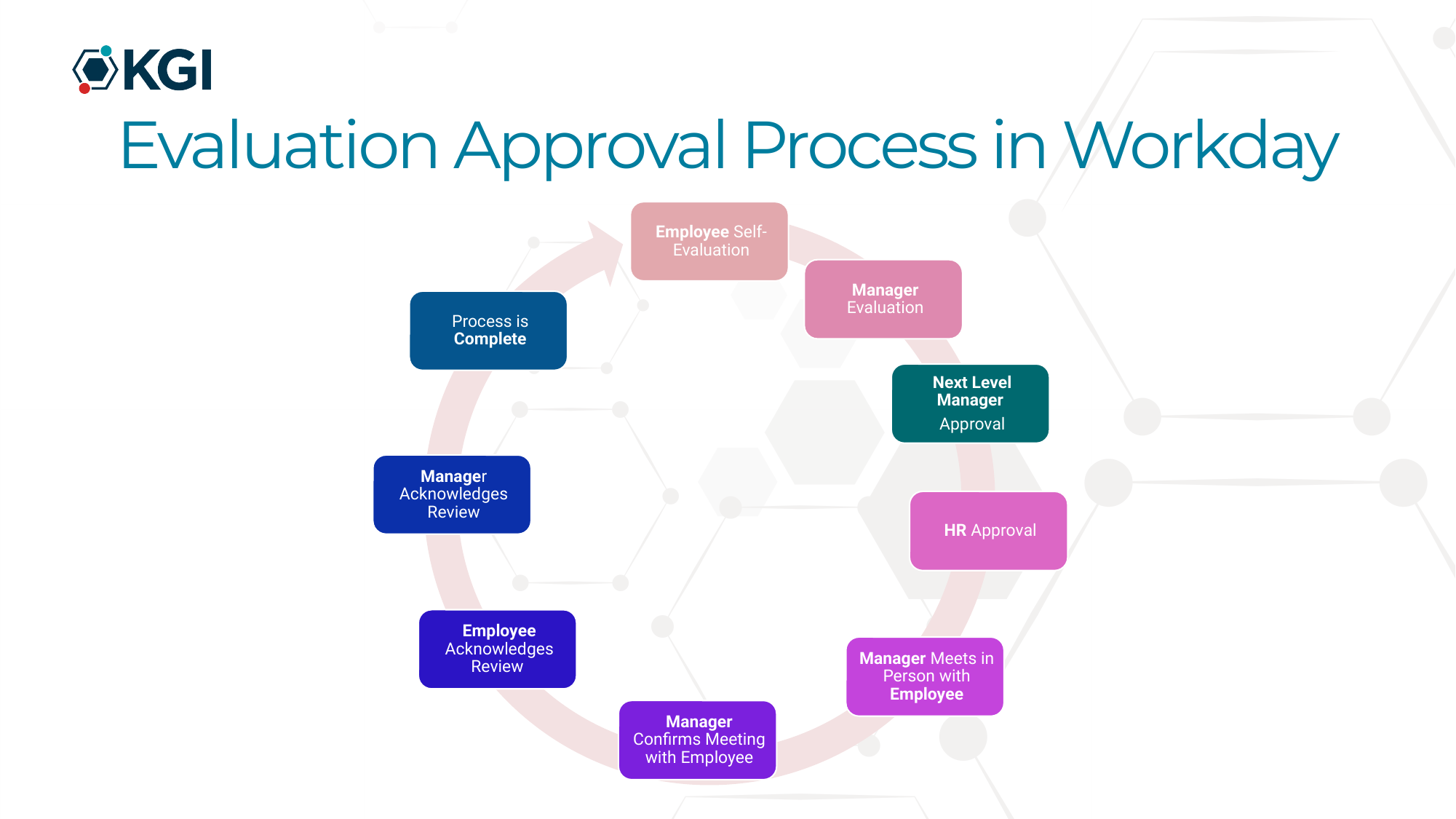

# Evaluation Approval Process in Workday
Employee Self-Evaluation
Manager Evaluation
HR Approval
Manager Meets in Person with Employee
Manager Confirms Meeting with Employee
Employee Acknowledges Review
Manager Acknowledges Review
Process is Complete
Next Level Manager
Approval